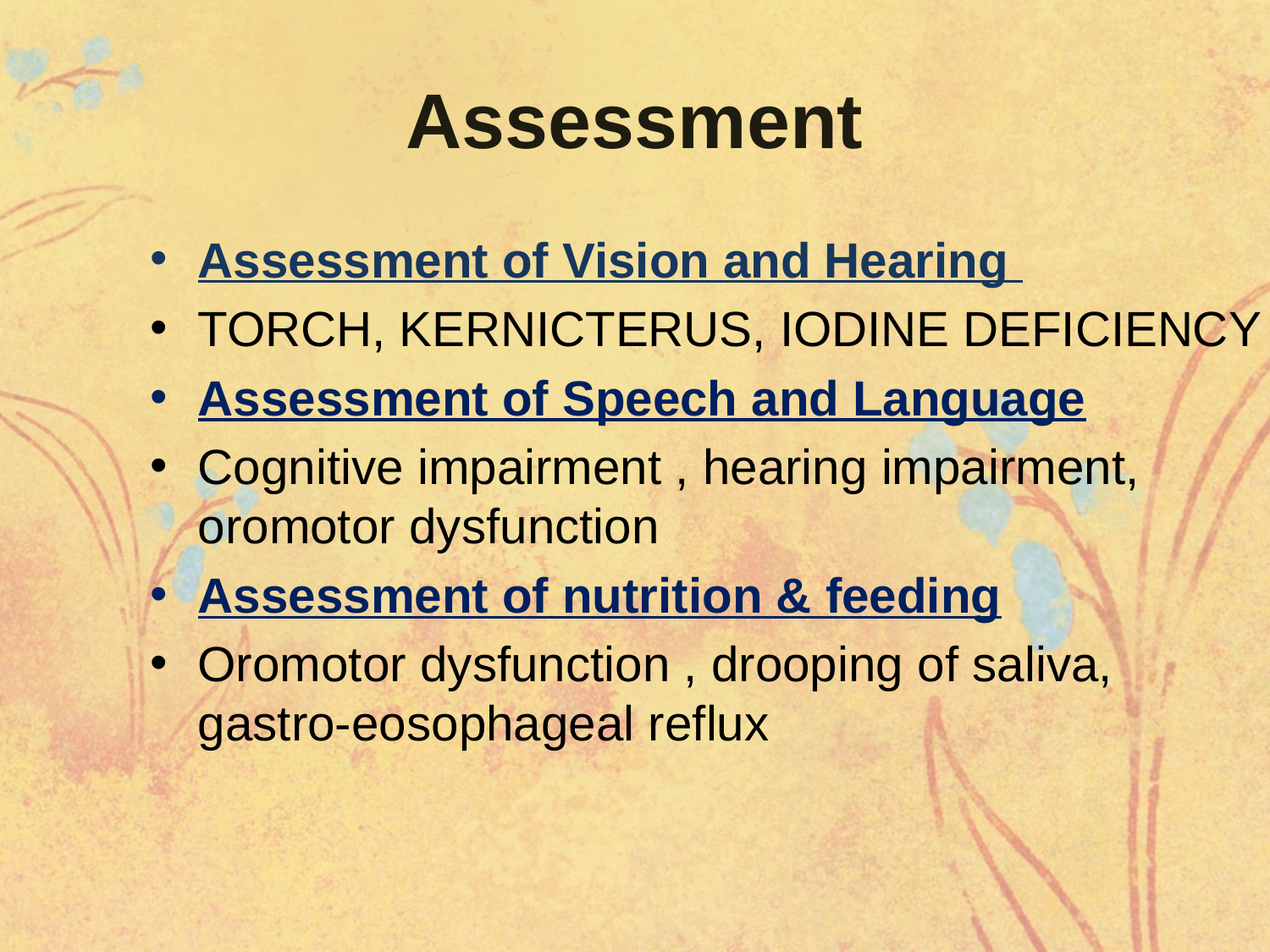

# Assessment
Assessment of Vision and Hearing
TORCH, KERNICTERUS, IODINE DEFICIENCY
Assessment of Speech and Language
Cognitive impairment , hearing impairment, oromotor dysfunction
Assessment of nutrition & feeding
Oromotor dysfunction , drooping of saliva, gastro-eosophageal reflux